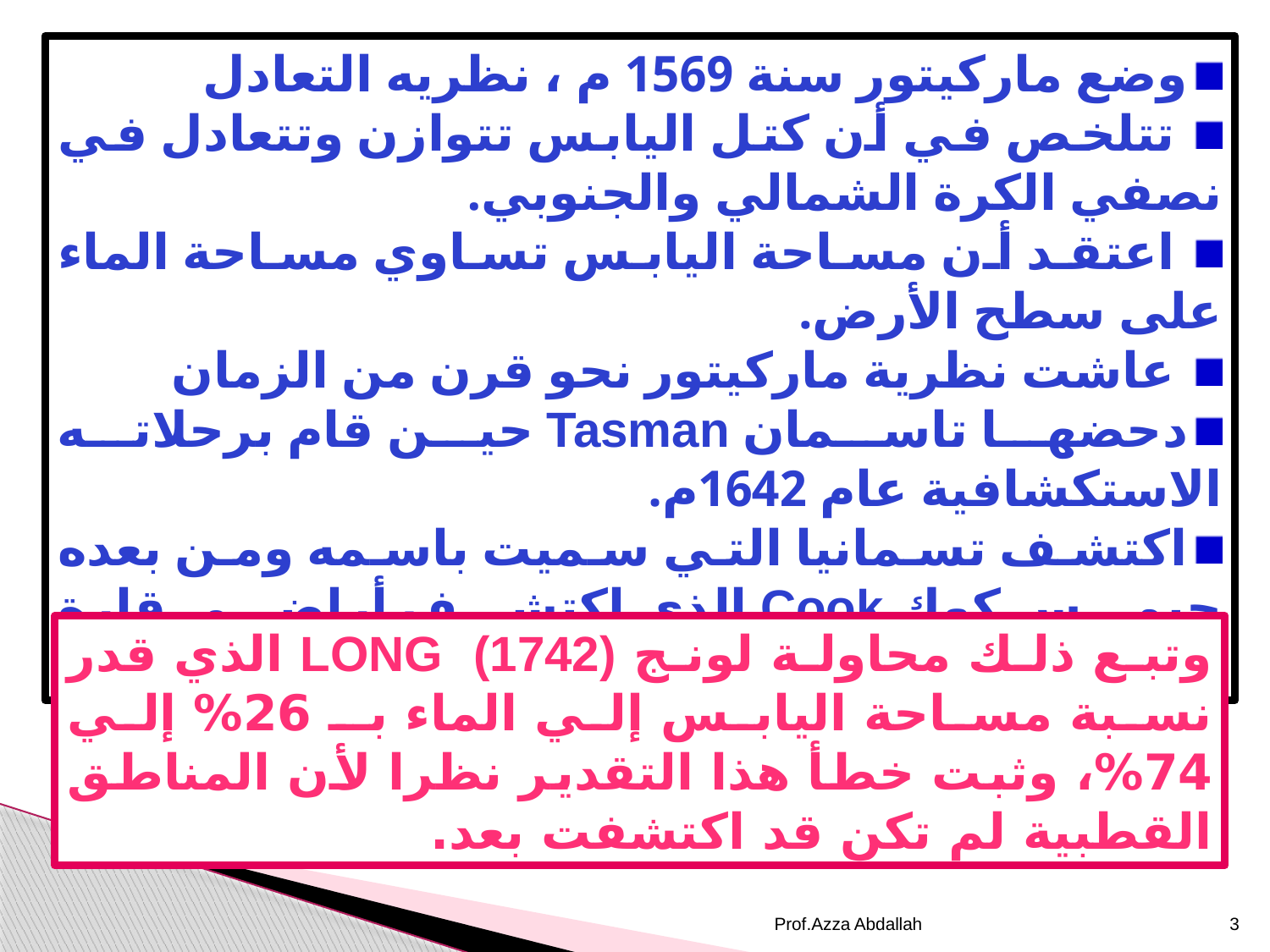

وضع ماركيتور سنة 1569 م ، نظريه التعادل
 تتلخص في أن كتل اليابس تتوازن وتتعادل في نصفي الكرة الشمالي والجنوبي.
 اعتقد أن مساحة اليابس تساوي مساحة الماء على سطح الأرض.
 عاشت نظرية ماركيتور نحو قرن من الزمان
دحضها تاسمان Tasman حين قام برحلاته الاستكشافية عام 1642م.
اكتشف تسمانيا التي سميت باسمه ومن بعده جيمس كوك Cook الذي اكتشف أراضي قارة استراليا الواسعة.
وتبع ذلك محاولة لونج Long (1742) الذي قدر نسبة مساحة اليابس إلي الماء بـ 26% إلي 74%، وثبت خطأ هذا التقدير نظرا لأن المناطق القطبية لم تكن قد اكتشفت بعد.
Prof.Azza Abdallah
3